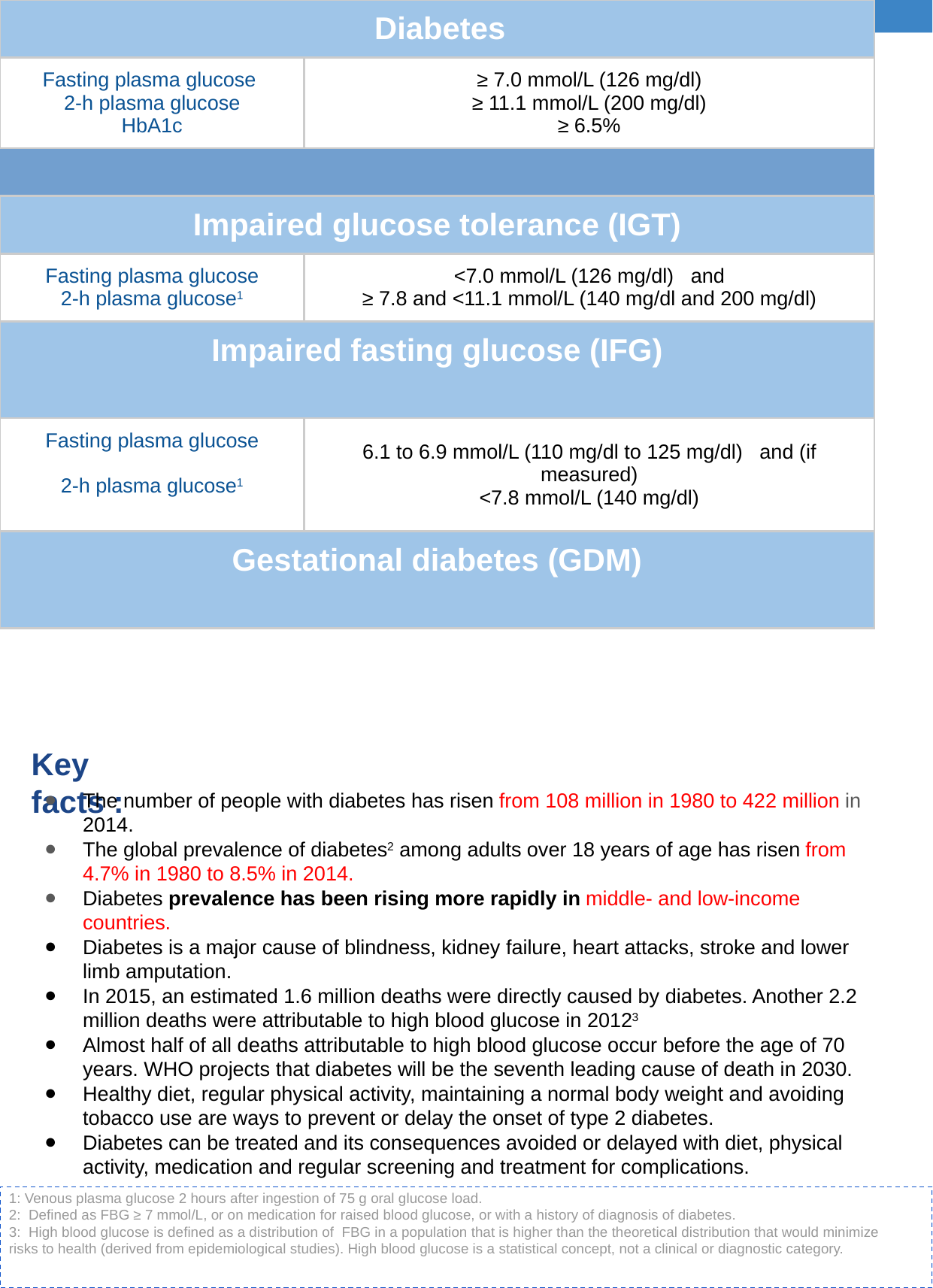

| Diabetes |  |
| --- | --- |
| Fasting plasma glucose 2-h plasma glucose HbA1c | ≥ 7.0 mmol/L (126 mg/dl) ≥ 11.1 mmol/L (200 mg/dl) ≥ 6.5% |
|  |  |
| Impaired glucose tolerance (IGT) |  |
| Fasting plasma glucose 2-h plasma glucose1 | <7.0 mmol/L (126 mg/dl) and ≥ 7.8 and <11.1 mmol/L (140 mg/dl and 200 mg/dl) |
| Impaired fasting glucose (IFG) |  |
| Fasting plasma glucose 2-h plasma glucose1 | 6.1 to 6.9 mmol/L (110 mg/dl to 125 mg/dl) and (if measured) <7.8 mmol/L (140 mg/dl) |
| Gestational diabetes (GDM) |  |
| One or more of the following: Fasting plasma glucose 1-h plasma glucose 2-h plasma glucose | 5.1–6.9 mmol/L (92–125 mg/dl) ≥ 10.0 mmol/L (180 mg/dl) 8.5–11.0 mmol/L (153–199 mg/dl) |
Key facts :
The number of people with diabetes has risen from 108 million in 1980 to 422 million in 2014.
The global prevalence of diabetes2 among adults over 18 years of age has risen from 4.7% in 1980 to 8.5% in 2014.
Diabetes prevalence has been rising more rapidly in middle- and low-income countries.
Diabetes is a major cause of blindness, kidney failure, heart attacks, stroke and lower limb amputation.
In 2015, an estimated 1.6 million deaths were directly caused by diabetes. Another 2.2 million deaths were attributable to high blood glucose in 20123
Almost half of all deaths attributable to high blood glucose occur before the age of 70 years. WHO projects that diabetes will be the seventh leading cause of death in 2030.
Healthy diet, regular physical activity, maintaining a normal body weight and avoiding tobacco use are ways to prevent or delay the onset of type 2 diabetes.
Diabetes can be treated and its consequences avoided or delayed with diet, physical activity, medication and regular screening and treatment for complications.
1: Venous plasma glucose 2 hours after ingestion of 75 g oral glucose load.
2:  Defined as FBG ≥ 7 mmol/L, or on medication for raised blood glucose, or with a history of diagnosis of diabetes.
3:  High blood glucose is defined as a distribution of  FBG in a population that is higher than the theoretical distribution that would minimize risks to health (derived from epidemiological studies). High blood glucose is a statistical concept, not a clinical or diagnostic category.